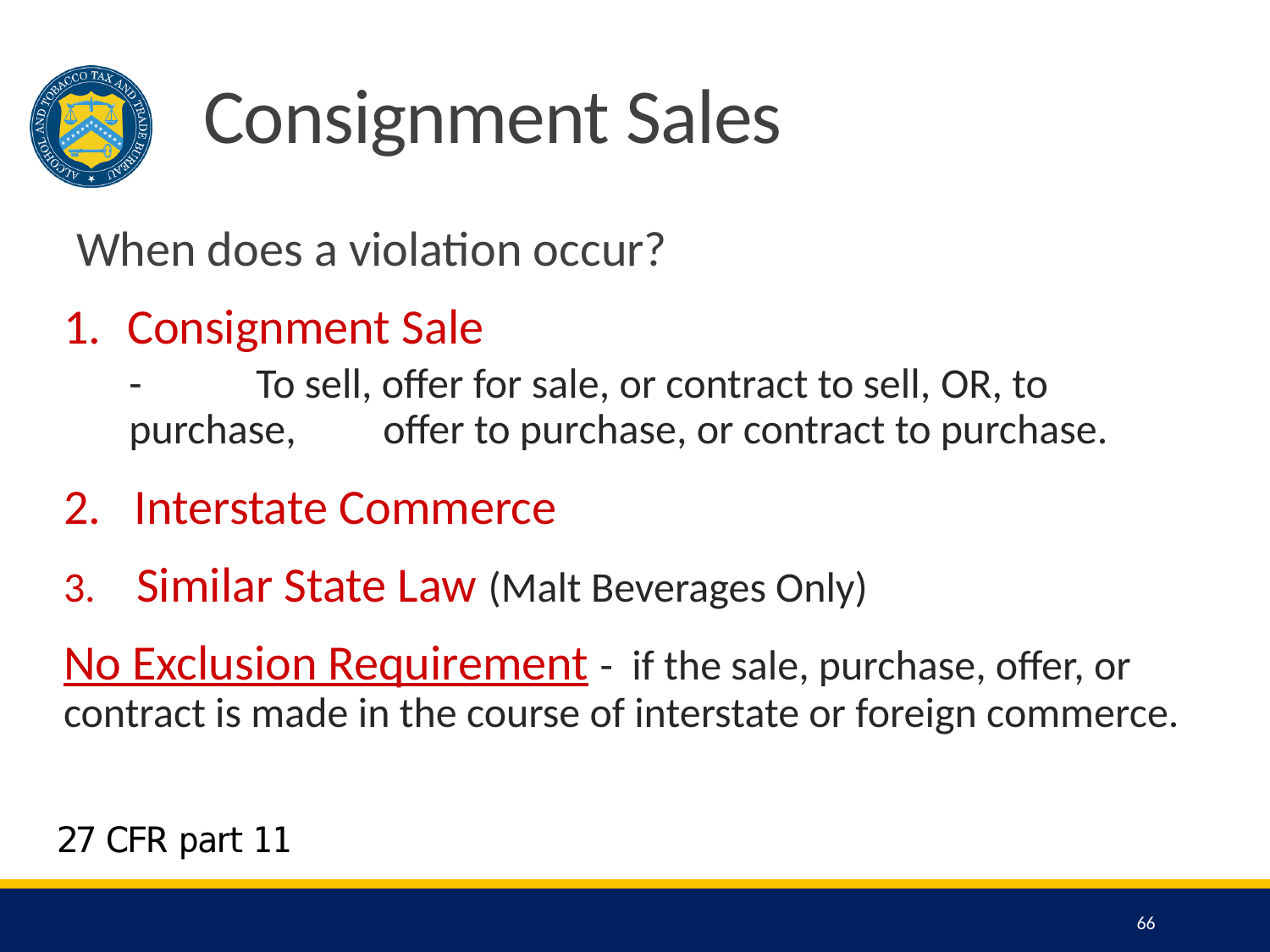

# Consignment Sales
When does a violation occur?
Consignment Sale
-	To sell, offer for sale, or contract to sell, OR, to purchase, 	offer to purchase, or contract to purchase.
Interstate Commerce
 Similar State Law (Malt Beverages Only)
No Exclusion Requirement -  if the sale, purchase, offer, or contract is made in the course of interstate or foreign commerce.

27 CFR part 11
66